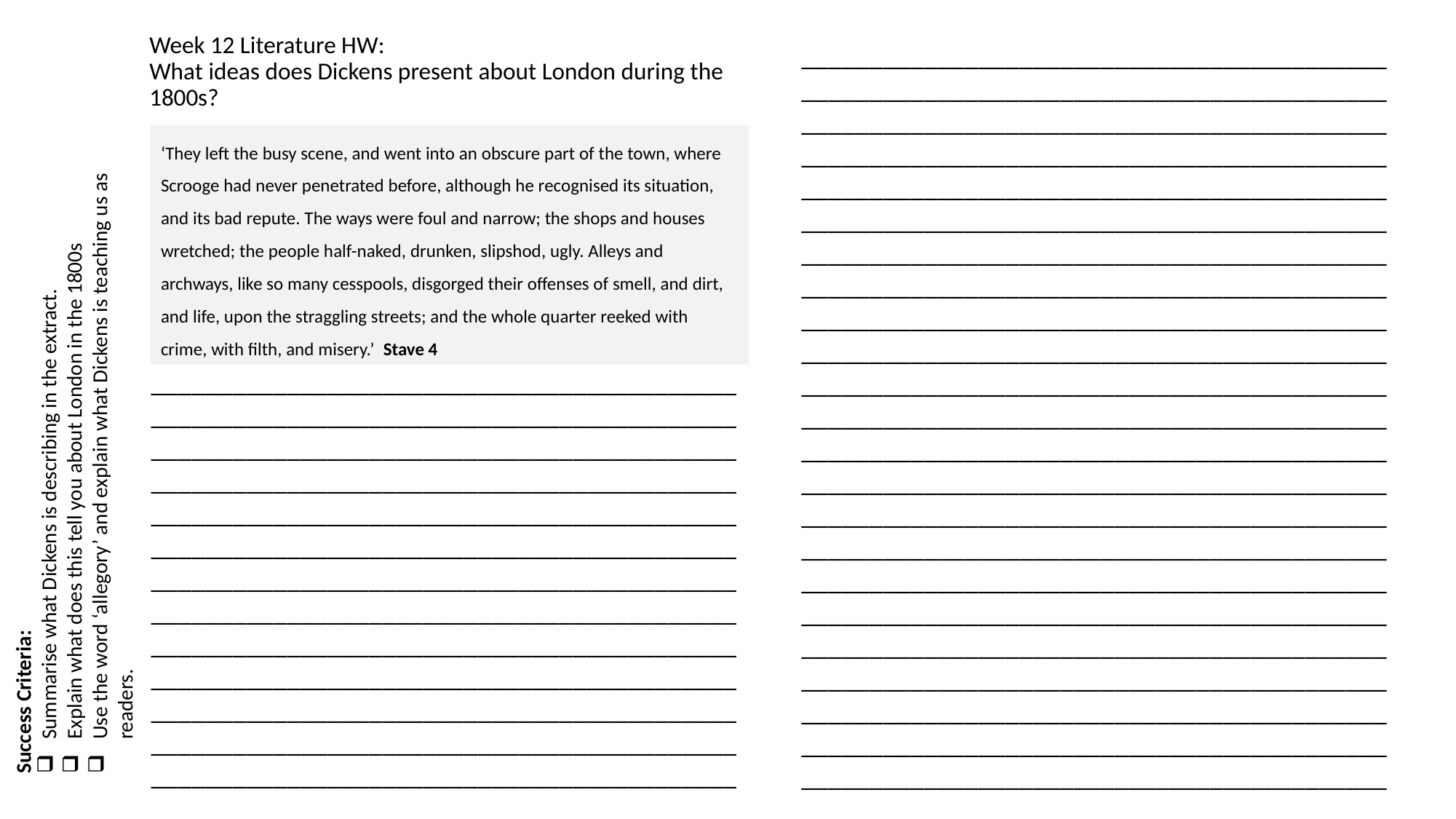

# Week 12 Literature HW: What ideas does Dickens present about London during the 1800s?
_____________________________________________________________________________________________________________________________________________________________________________________________________________________________________________________________________________________________________________________________________________________________________________________________________________________________________________________________________________________________________________________________________________________________________________________________________________________________________________________________________________________________________________________________________________________________________________________________________________________________________________________________________________________________________________________________________________________________________________________________________________________________
‘They left the busy scene, and went into an obscure part of the town, where Scrooge had never penetrated before, although he recognised its situation, and its bad repute. The ways were foul and narrow; the shops and houses wretched; the people half-naked, drunken, slipshod, ugly. Alleys and archways, like so many cesspools, disgorged their offenses of smell, and dirt, and life, upon the straggling streets; and the whole quarter reeked with crime, with filth, and misery.’  Stave 4
___________________________________________________________________________________________________________________________________________________________________________________________________________________________________________________________________________________________________________________________________________________________________________________________________________________________________________________________________________________________________________________________________________________________________________________________________________________________________________________________________________________________________________________________________________________________
Success Criteria:
Summarise what Dickens is describing in the extract.
Explain what does this tell you about London in the 1800s
Use the word ‘allegory’ and explain what Dickens is teaching us as readers.